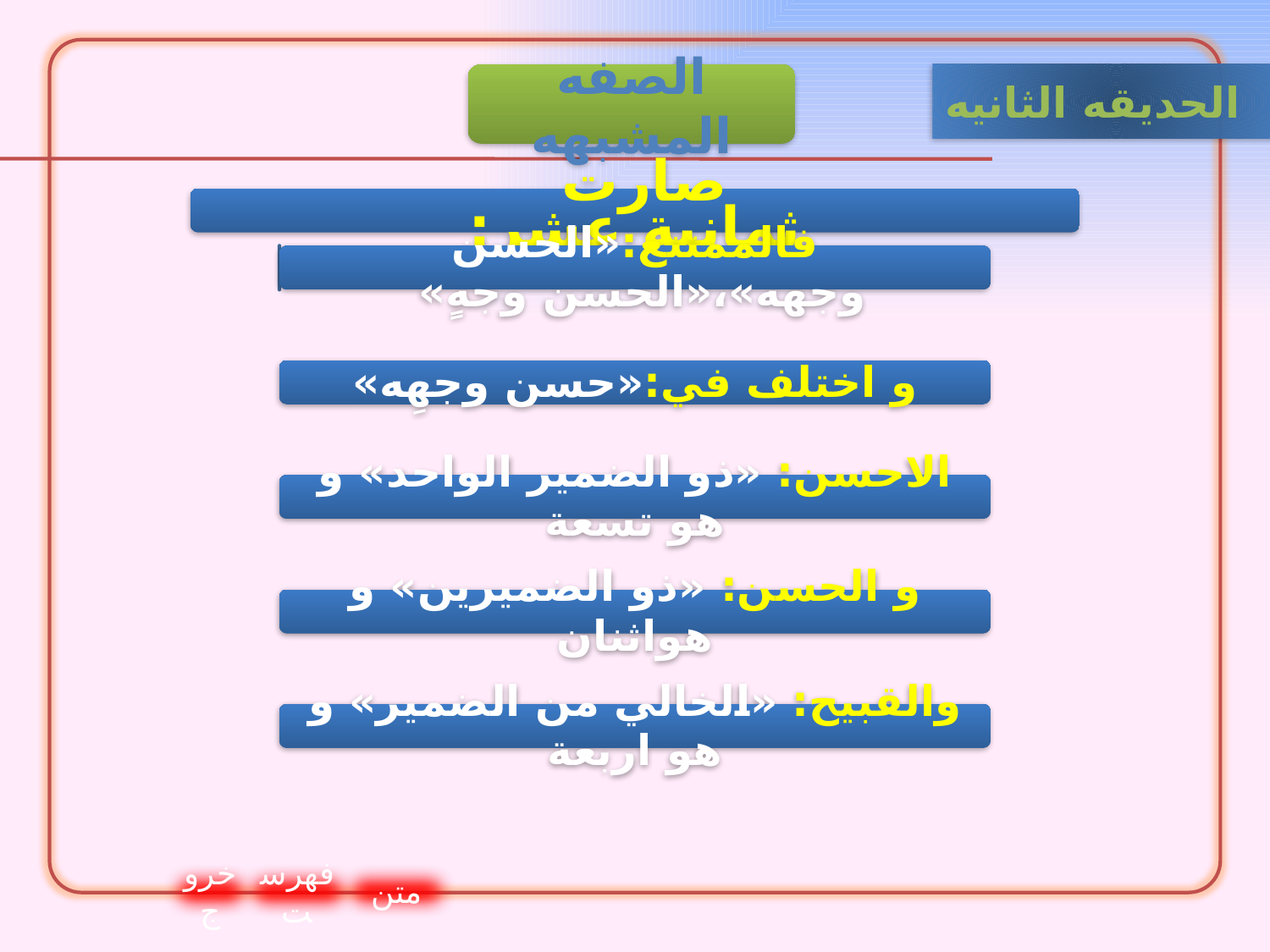

الحدیقه الثانيه
الصفه المشبهه
صارت
خروج
فهرست
متن